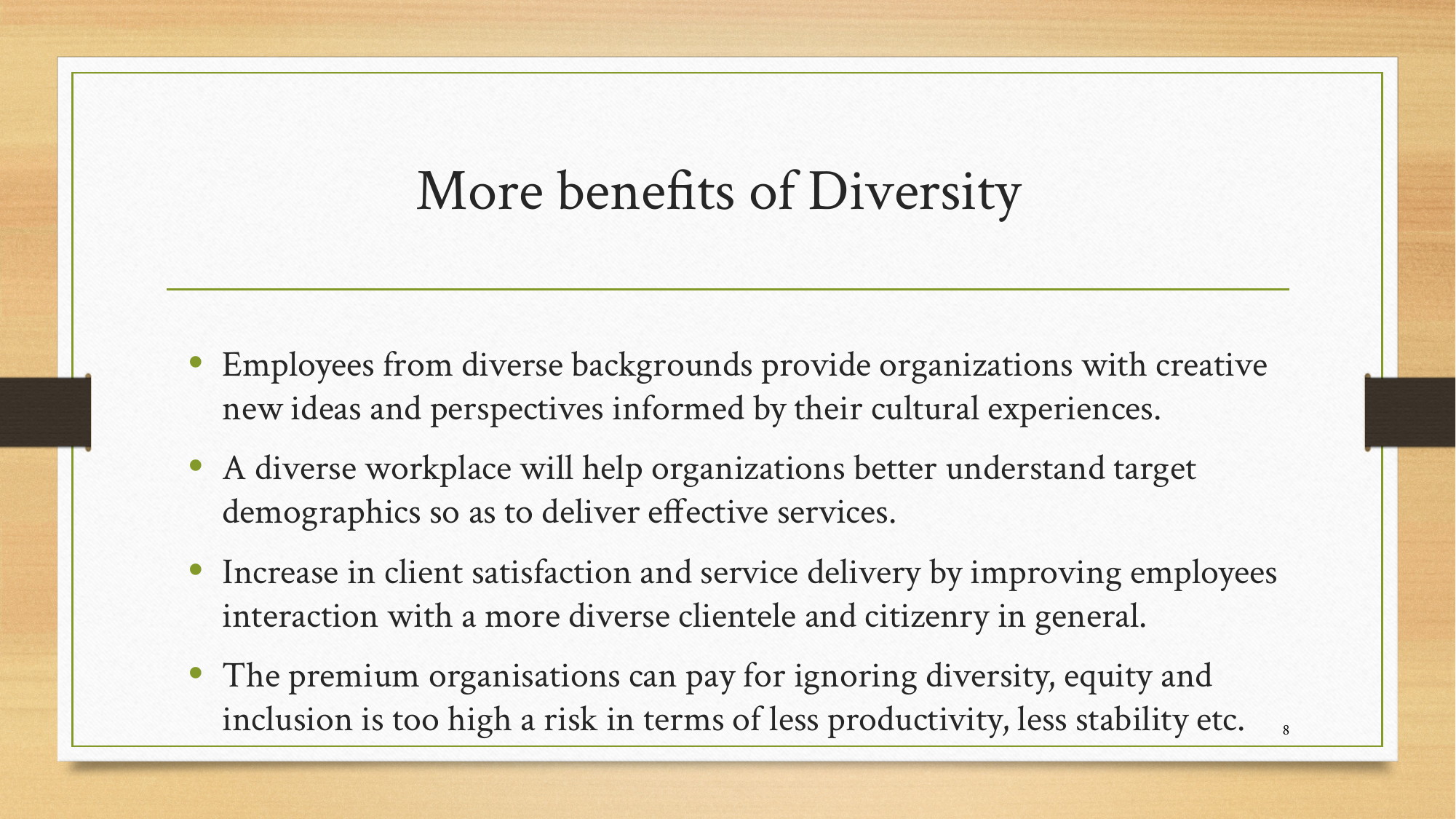

# More benefits of Diversity
Employees from diverse backgrounds provide organizations with creative new ideas and perspectives informed by their cultural experiences.
A diverse workplace will help organizations better understand target demographics so as to deliver effective services.
Increase in client satisfaction and service delivery by improving employees interaction with a more diverse clientele and citizenry in general.
The premium organisations can pay for ignoring diversity, equity and inclusion is too high a risk in terms of less productivity, less stability etc.
8